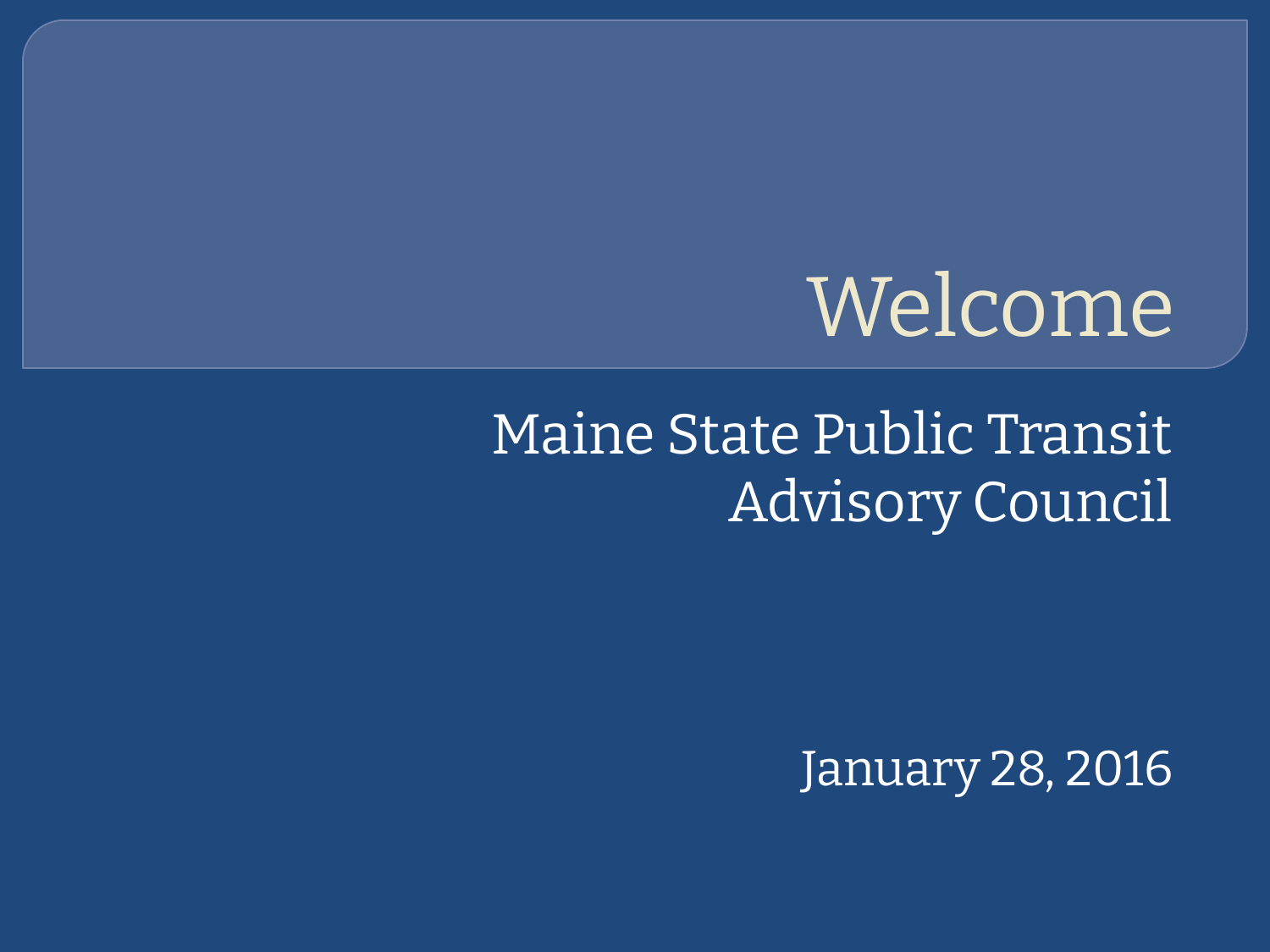

# Welcome
Maine State Public Transit Advisory Council

January 28, 2016